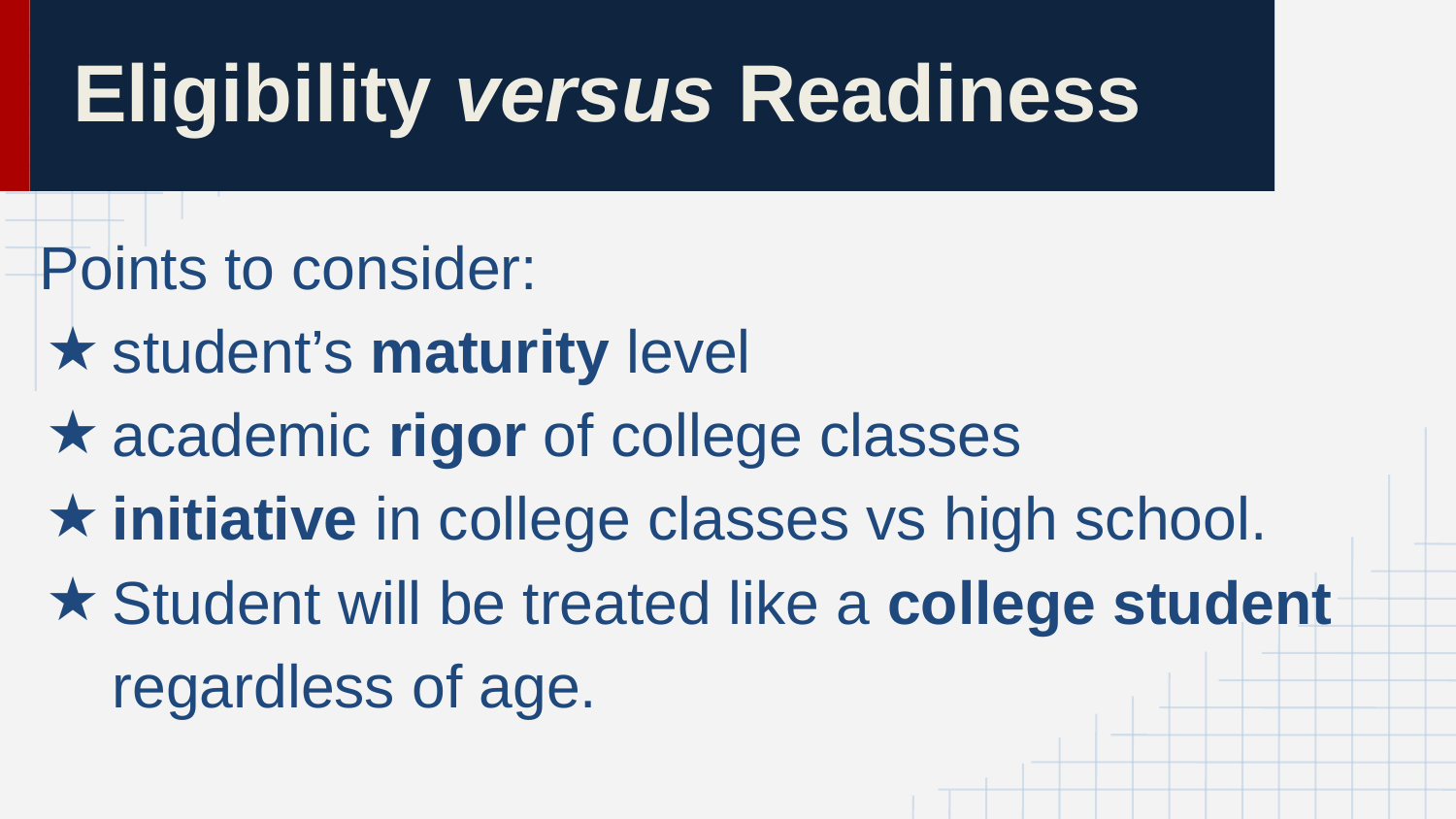

Eligibility versus Readiness
Points to consider:
student’s maturity level
academic rigor of college classes
initiative in college classes vs high school.
Student will be treated like a college student regardless of age.